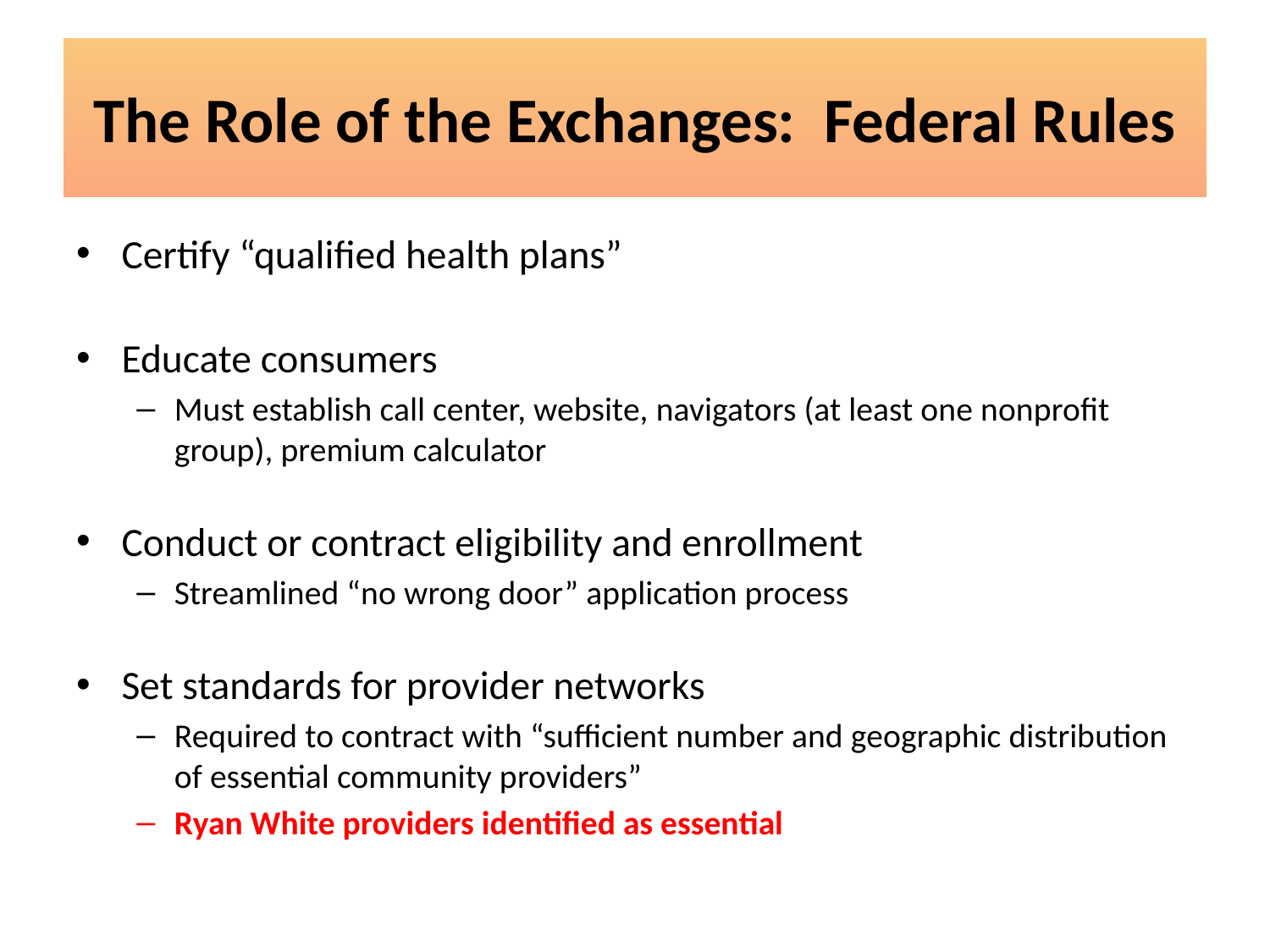

# The Role of the Exchanges:  Federal Rules
Certify “qualified health plans”
Educate consumers
Must establish call center, website, navigators (at least one nonprofit group), premium calculator
Conduct or contract eligibility and enrollment
Streamlined “no wrong door” application process
Set standards for provider networks
Required to contract with “sufficient number and geographic distribution of essential community providers”
Ryan White providers identified as essential